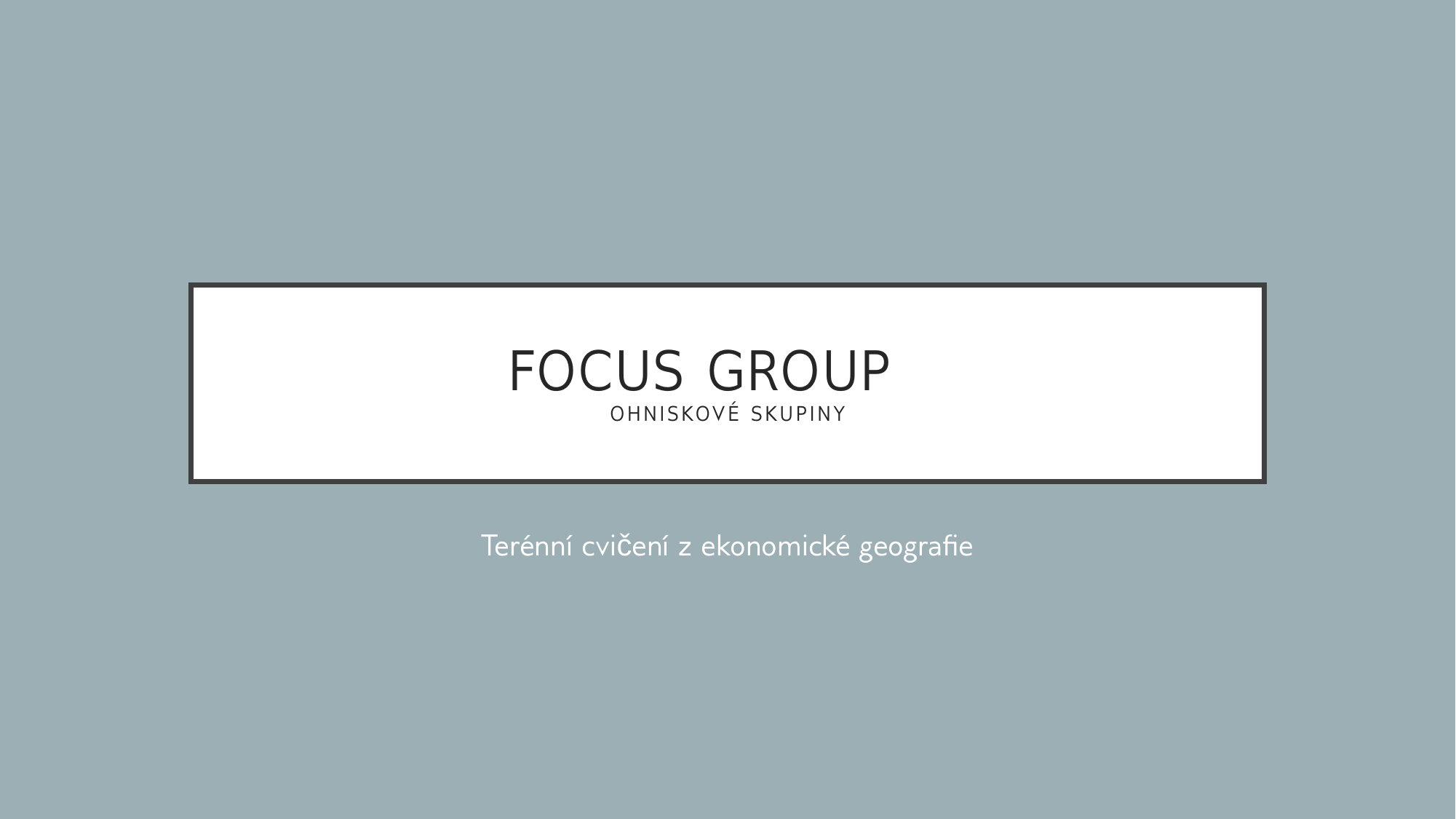

# FOCUS GROUP Ohniskové skupiny
Terénní cvičení z ekonomické geografie